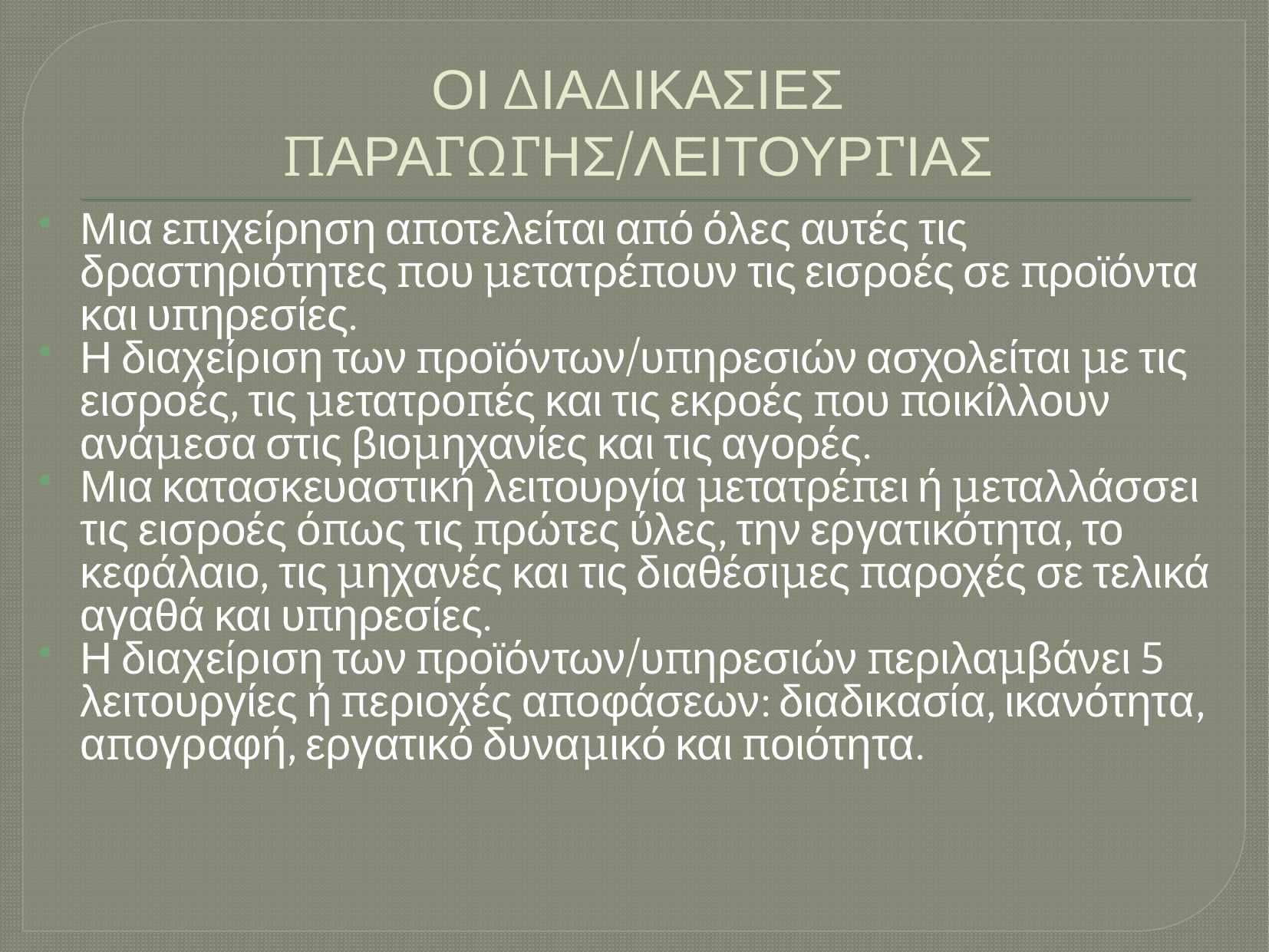

# ΟΙ ΔΙΑΔΙΚΑΣΙΕΣ ΠΑΡΑΓΩΓΗΣ/ΛΕΙΤΟΥΡΓΙΑΣ
Μια επιχείρηση αποτελείται από όλες αυτές τις δραστηριότητες που μετατρέπουν τις εισροές σε προϊόντα και υπηρεσίες.
Η διαχείριση των προϊόντων/υπηρεσιών ασχολείται με τις εισροές, τις μετατροπές και τις εκροές που ποικίλλουν ανάμεσα στις βιομηχανίες και τις αγορές.
Μια κατασκευαστική λειτουργία μετατρέπει ή μεταλλάσσει τις εισροές όπως τις πρώτες ύλες, την εργατικότητα, το κεφάλαιο, τις μηχανές και τις διαθέσιμες παροχές σε τελικά αγαθά και υπηρεσίες.
Η διαχείριση των προϊόντων/υπηρεσιών περιλαμβάνει 5 λειτουργίες ή περιοχές αποφάσεων: διαδικασία, ικανότητα, απογραφή, εργατικό δυναμικό και ποιότητα.